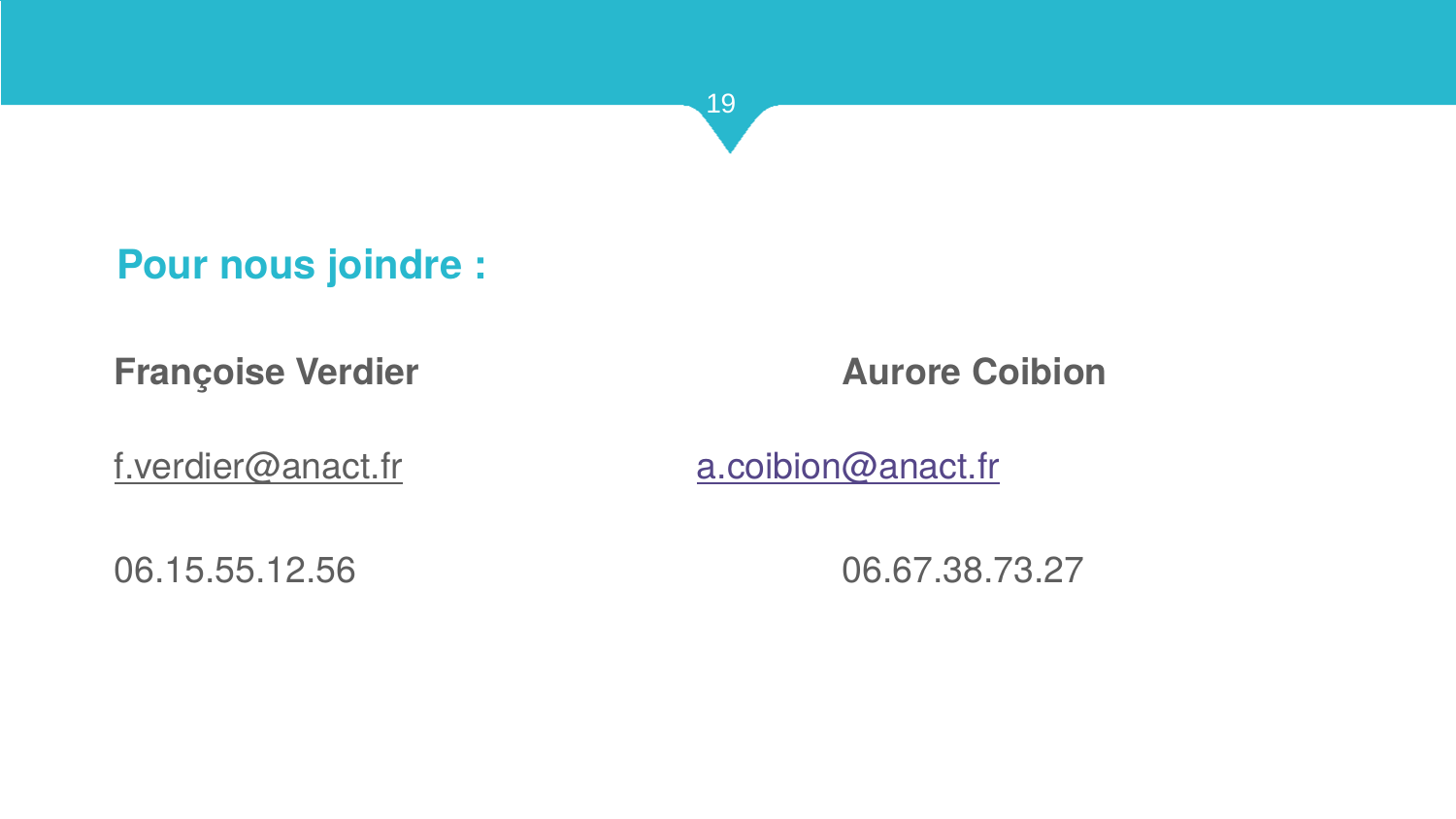

19

Pour nous joindre :

Françoise Verdier			Aurore Coibion
f.verdier@anact.fr			a.coibion@anact.fr
06.15.55.12.56				06.67.38.73.27

19